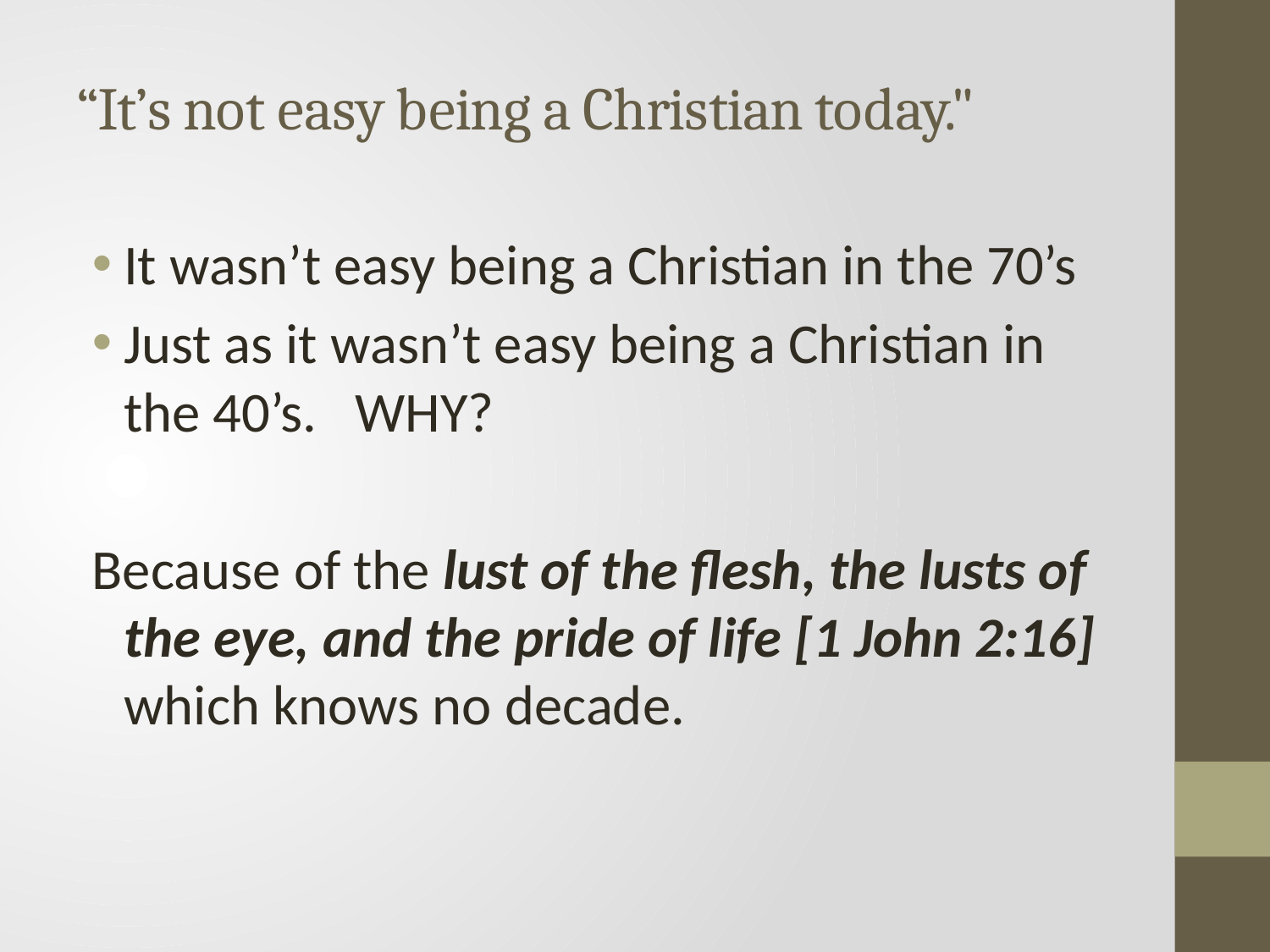

# “It’s not easy being a Christian today."
It wasn’t easy being a Christian in the 70’s
Just as it wasn’t easy being a Christian in the 40’s.   WHY?

Because of the lust of the flesh, the lusts of the eye, and the pride of life [1 John 2:16] which knows no decade.